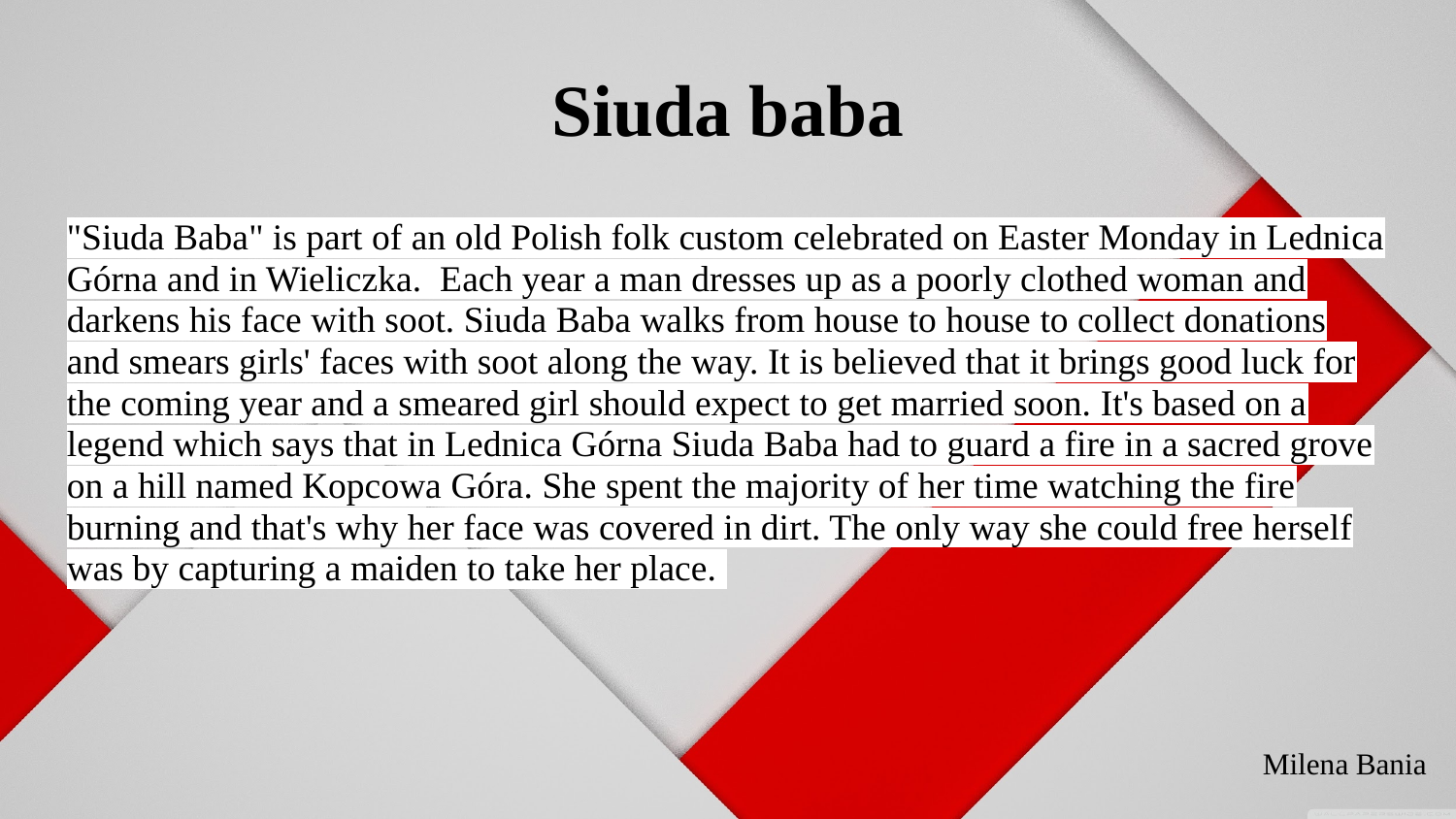

# Siuda baba
"Siuda Baba" is part of an old Polish folk custom celebrated on Easter Monday in Lednica Górna and in Wieliczka.  Each year a man dresses up as a poorly clothed woman and darkens his face with soot. Siuda Baba walks from house to house to collect donations and smears girls' faces with soot along the way. It is believed that it brings good luck for the coming year and a smeared girl should expect to get married soon. It's based on a legend which says that in Lednica Górna Siuda Baba had to guard a fire in a sacred grove on a hill named Kopcowa Góra. She spent the majority of her time watching the fire burning and that's why her face was covered in dirt. The only way she could free herself was by capturing a maiden to take her place.
Milena Bania